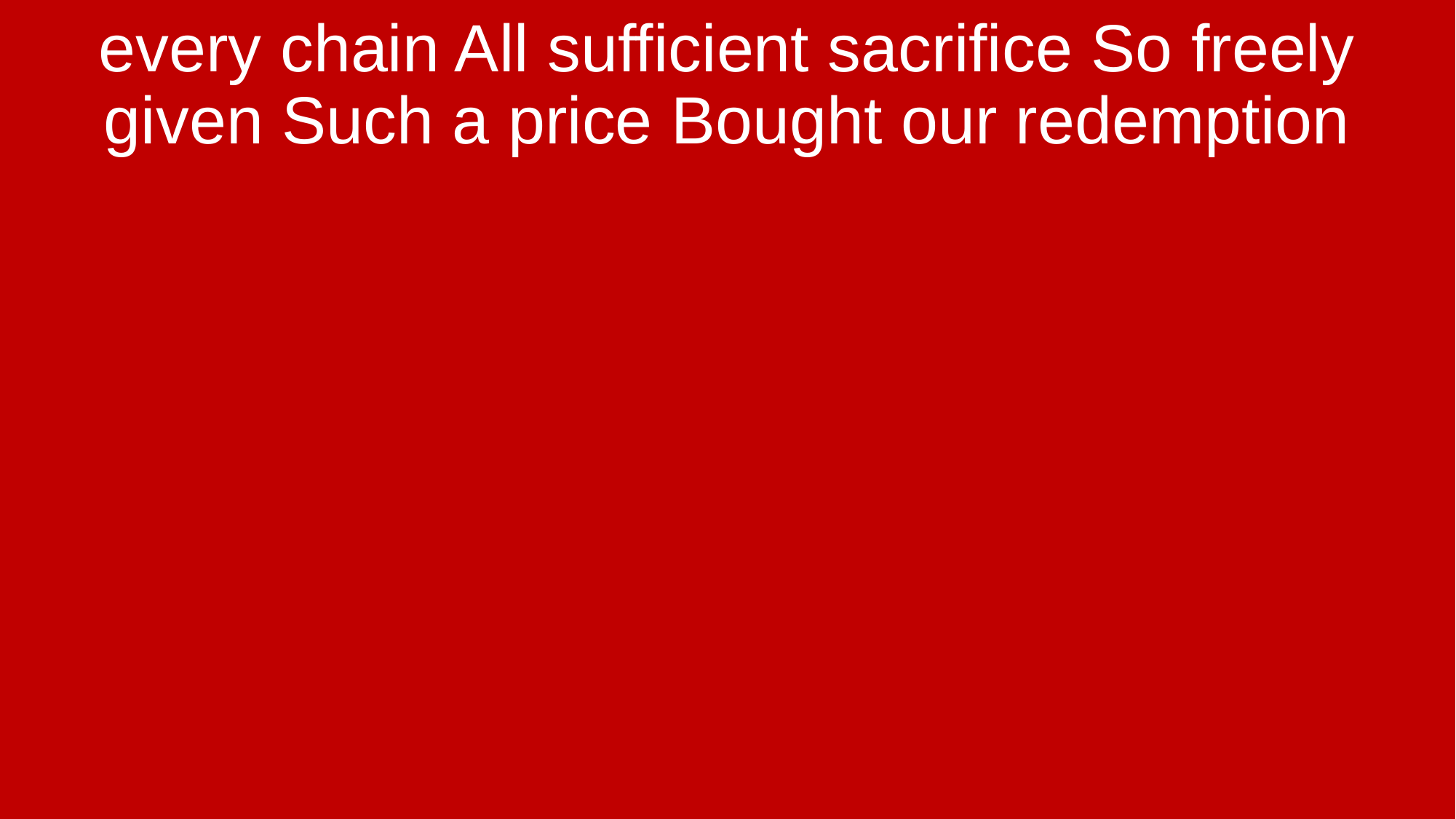

every chain All sufficient sacrifice So freely given Such a price Bought our redemption